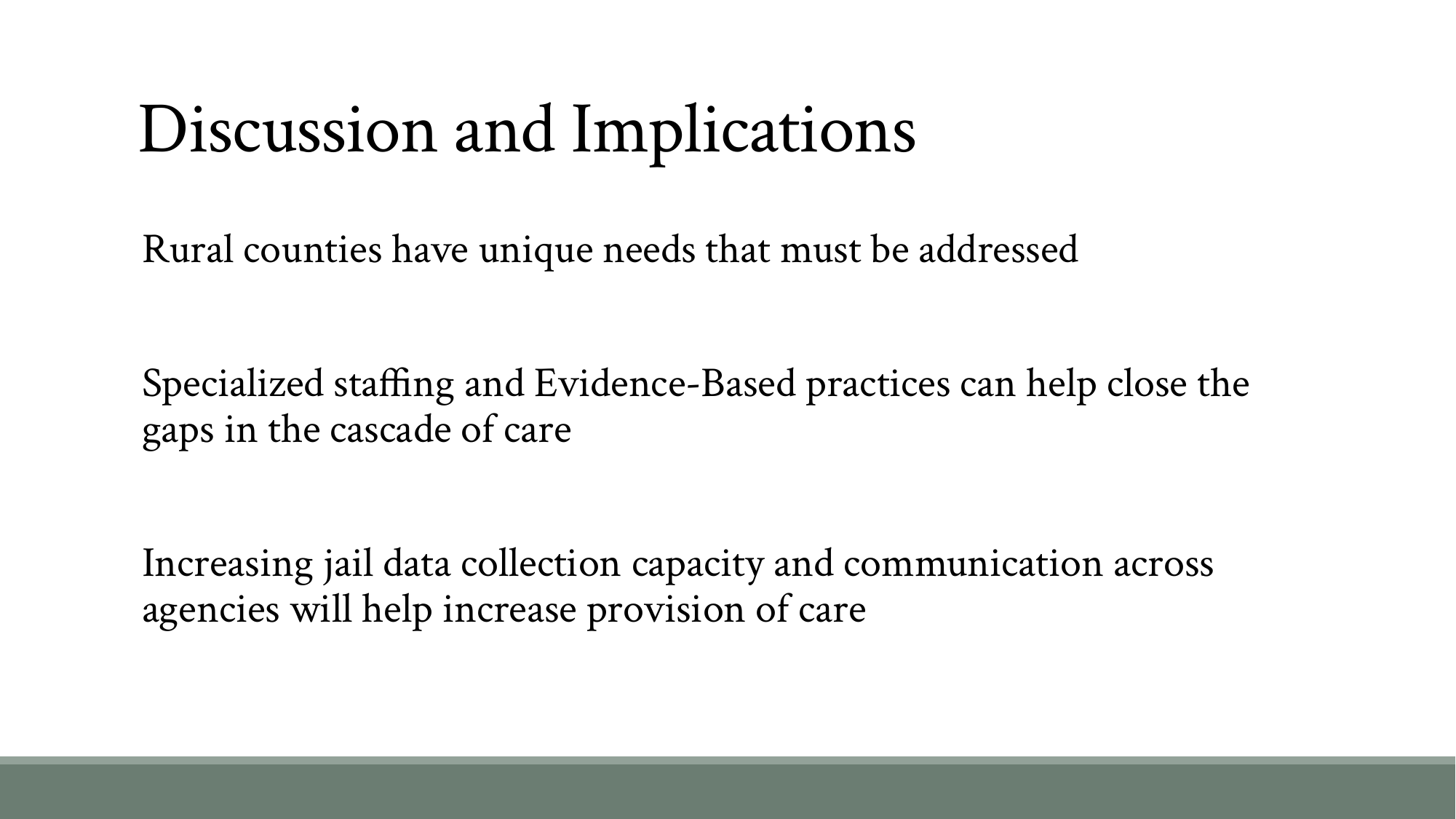

# Discussion and Implications
Rural counties have unique needs that must be addressed

Specialized staffing and Evidence-Based practices can help close the gaps in the cascade of care

Increasing jail data collection capacity and communication across agencies will help increase provision of care